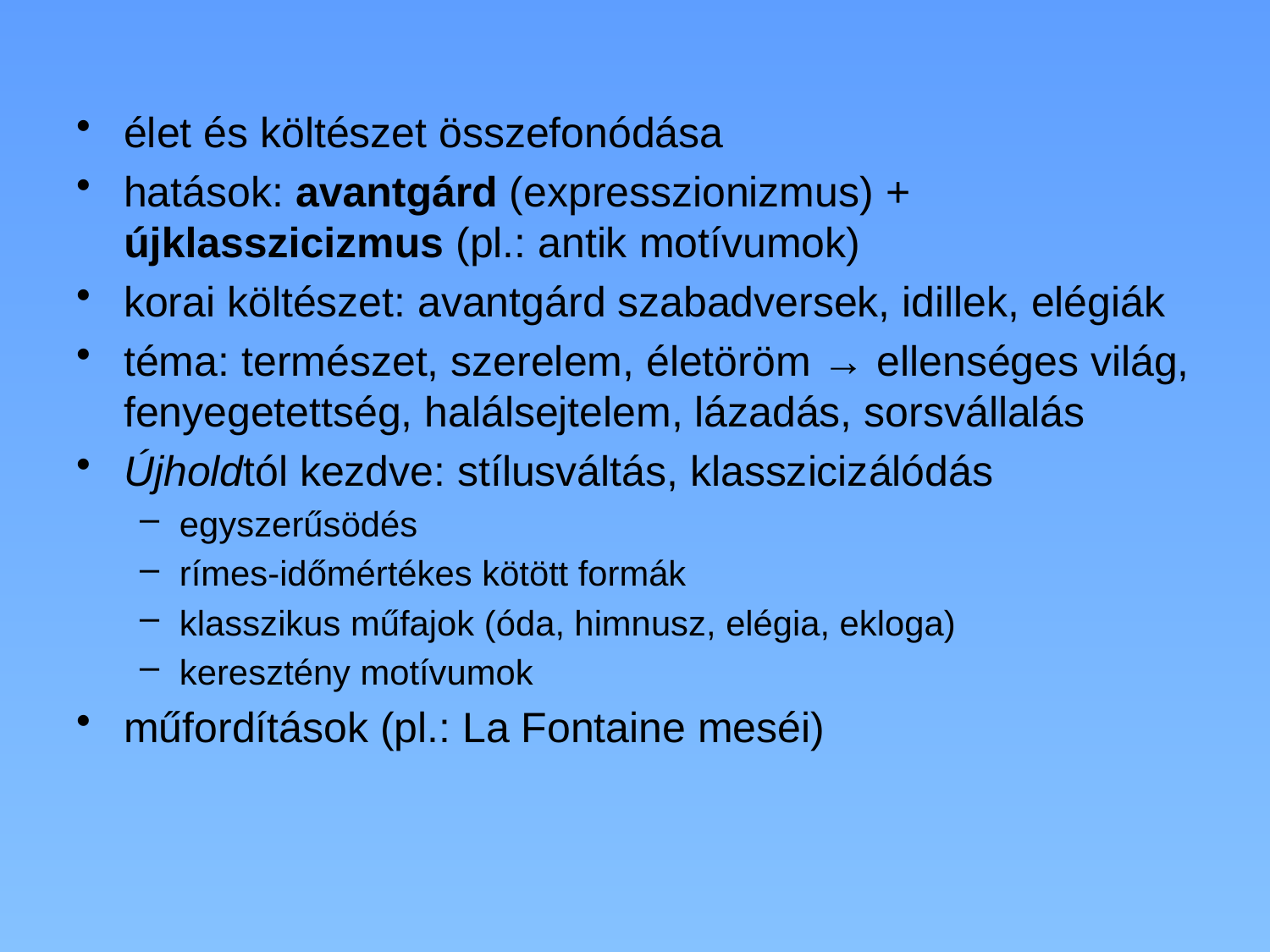

élet és költészet összefonódása
hatások: avantgárd (expresszionizmus) + újklasszicizmus (pl.: antik motívumok)
korai költészet: avantgárd szabadversek, idillek, elégiák
téma: természet, szerelem, életöröm → ellenséges világ, fenyegetettség, halálsejtelem, lázadás, sorsvállalás
Újholdtól kezdve: stílusváltás, klasszicizálódás
egyszerűsödés
rímes-időmértékes kötött formák
klasszikus műfajok (óda, himnusz, elégia, ekloga)
keresztény motívumok
műfordítások (pl.: La Fontaine meséi)